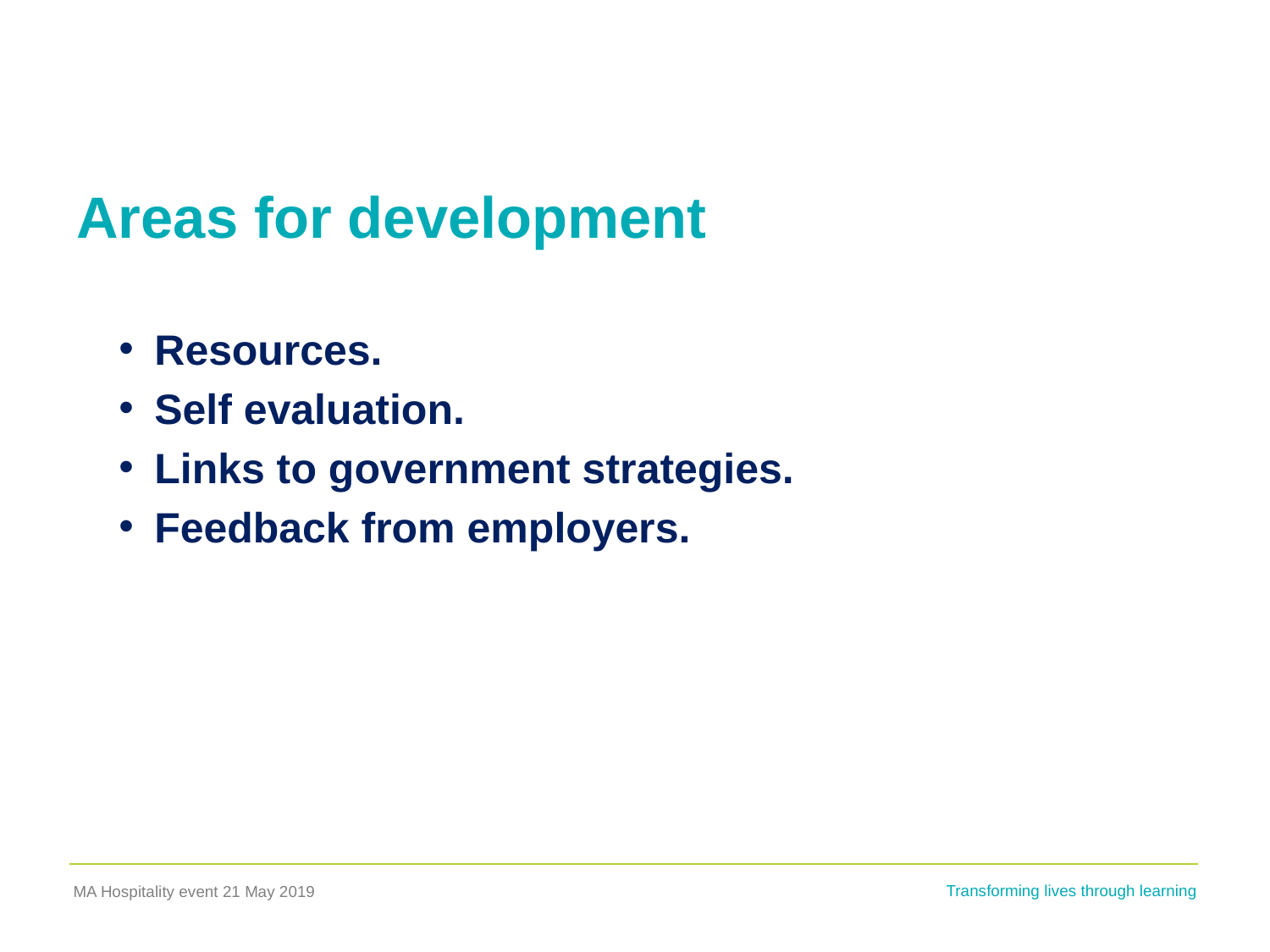

# Areas for development

Resources.
Self evaluation.
Links to government strategies.
Feedback from employers.